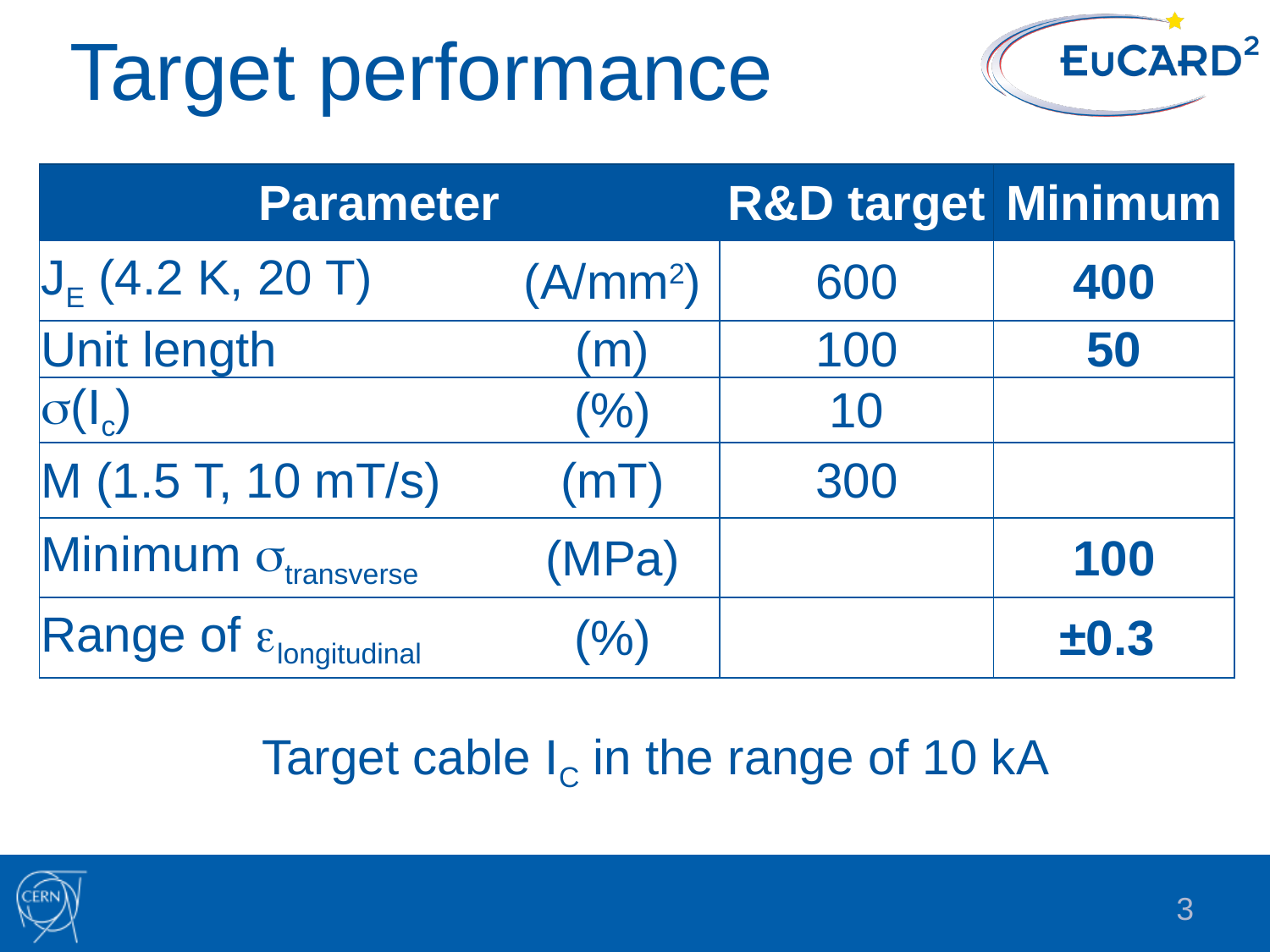

# Target performance
| Parameter |  | R&D target | Minimum |
| --- | --- | --- | --- |
| JE (4.2 K, 20 T) | (A/mm2) | 600 | 400 |
| Unit length | (m) | 100 | 50 |
| σ(Ic) | (%) | 10 |  |
| M (1.5 T, 10 mT/s) | (mT) | 300 |  |
| Minimum σtransverse | (MPa) |  | 100 |
| Range of εlongitudinal | (%) |  | ±0.3 |
Target cable IC in the range of 10 kA
3